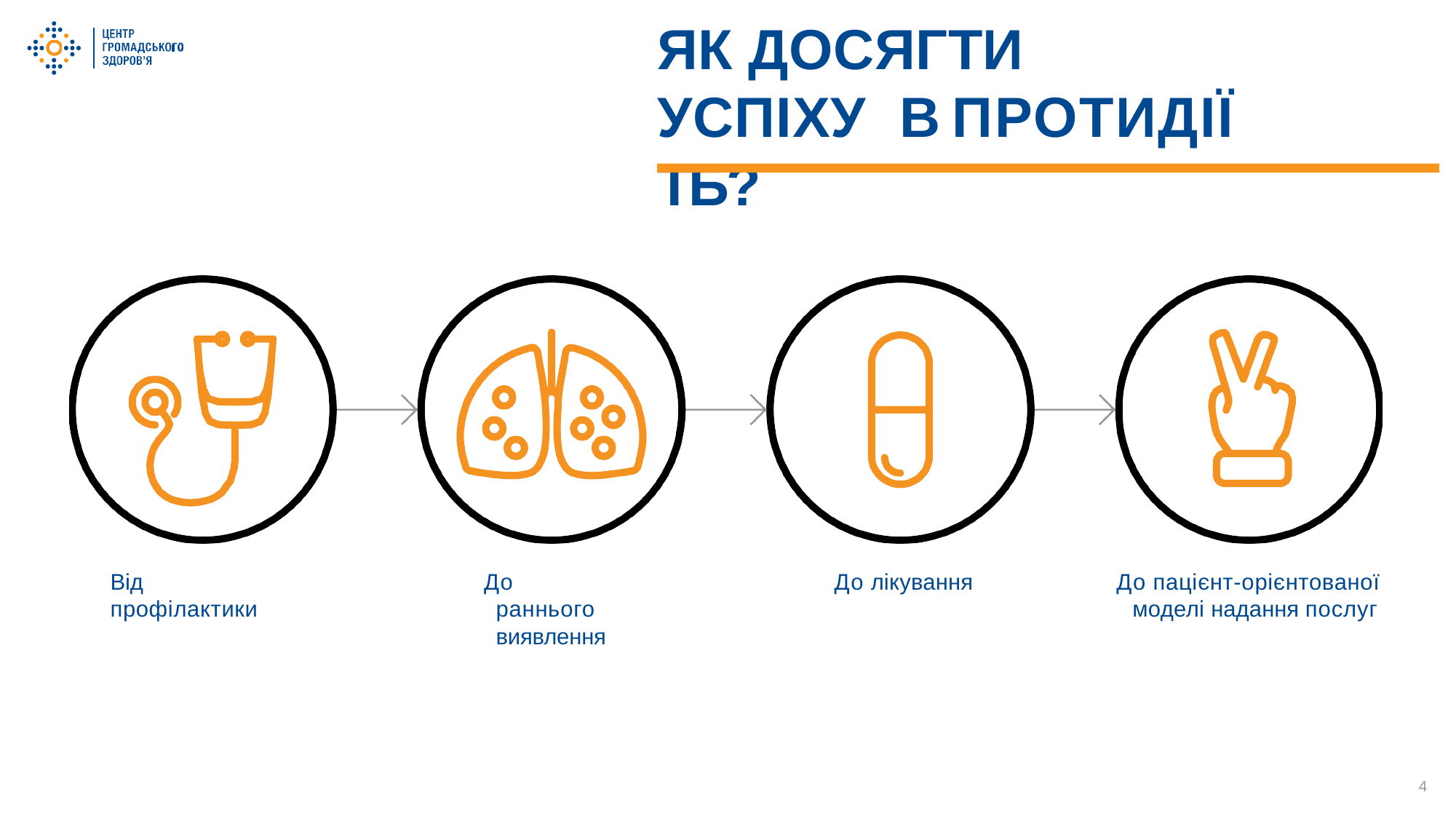

# ЯК ДОСЯГТИ УСПІХУ  В ПРОТИДІЇ ТБ?

До раннього  виявлення
До пацієнт-орієнтованої  моделі надання послуг
Від профілактики
До лікування
4